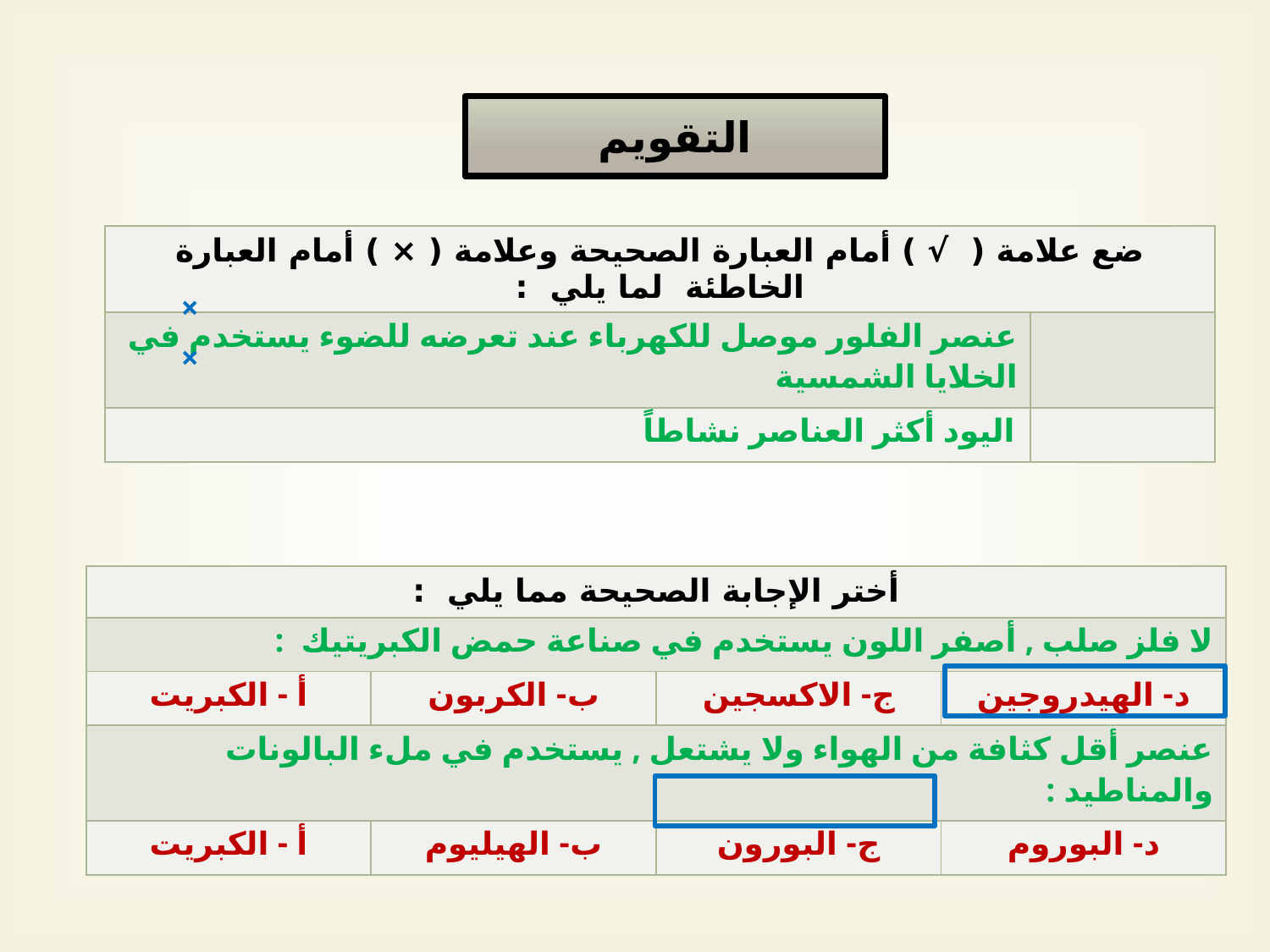

التقويم
| ضع علامة ( √ ) أمام العبارة الصحيحة وعلامة ( × ) أمام العبارة الخاطئة لما يلي : |  |
| --- | --- |
| عنصر الفلور موصل للكهرباء عند تعرضه للضوء يستخدم في الخلايا الشمسية |  |
| اليود أكثر العناصر نشاطاً |  |
×
×
| أختر الإجابة الصحيحة مما يلي : |  |  |  |
| --- | --- | --- | --- |
| لا فلز صلب , أصفر اللون يستخدم في صناعة حمض الكبريتيك : |  |  |  |
| أ - الكبريت | ب- الكربون | ج- الاكسجين | د- الهيدروجين |
| عنصر أقل كثافة من الهواء ولا يشتعل , يستخدم في ملء البالونات والمناطيد : |  |  |  |
| أ - الكبريت | ب- الهيليوم | ج- البورون | د- البوروم |